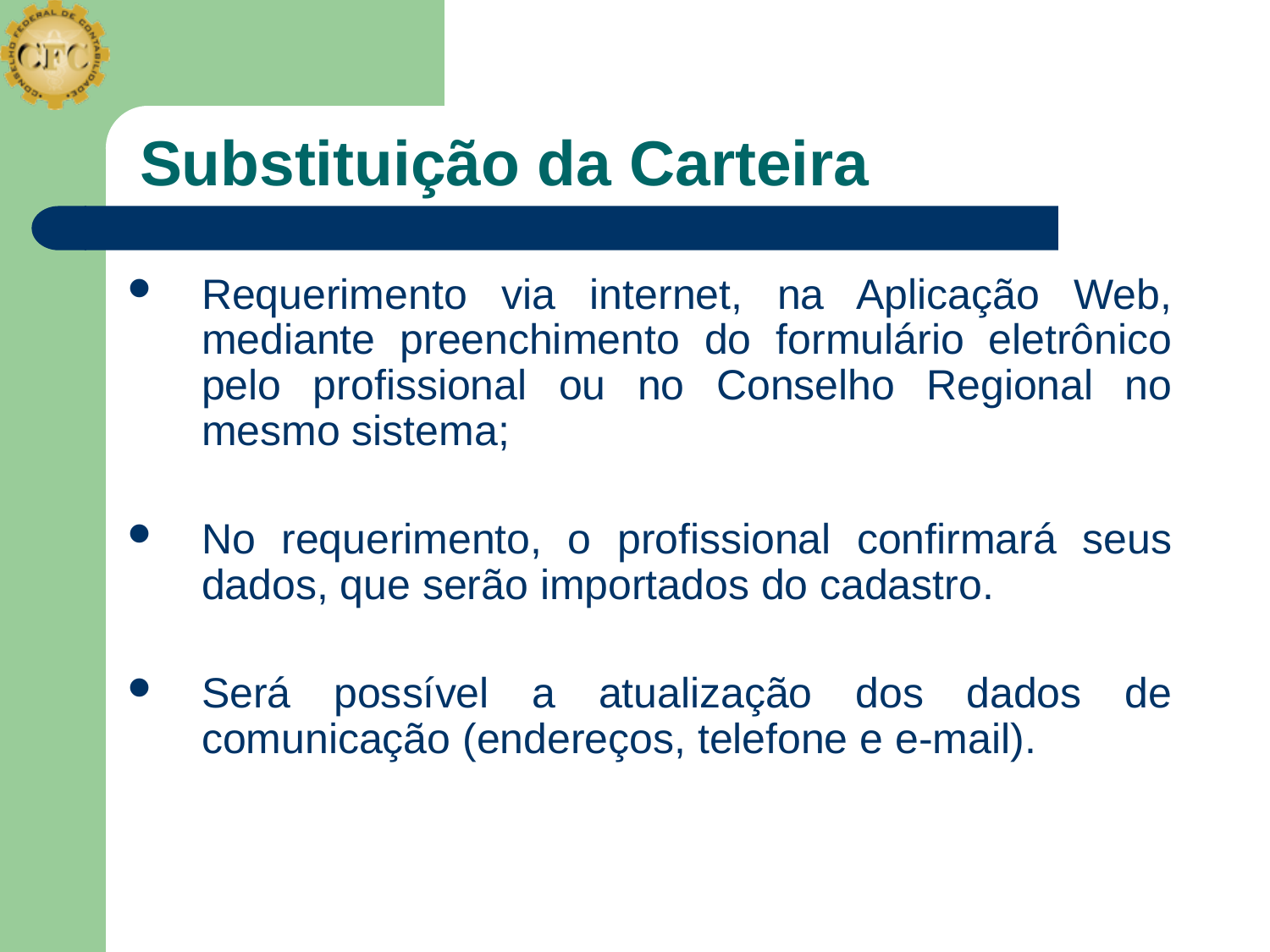

# Substituição da Carteira
Requerimento via internet, na Aplicação Web, mediante preenchimento do formulário eletrônico pelo profissional ou no Conselho Regional no mesmo sistema;

No requerimento, o profissional confirmará seus dados, que serão importados do cadastro.

Será possível a atualização dos dados de comunicação (endereços, telefone e e-mail).